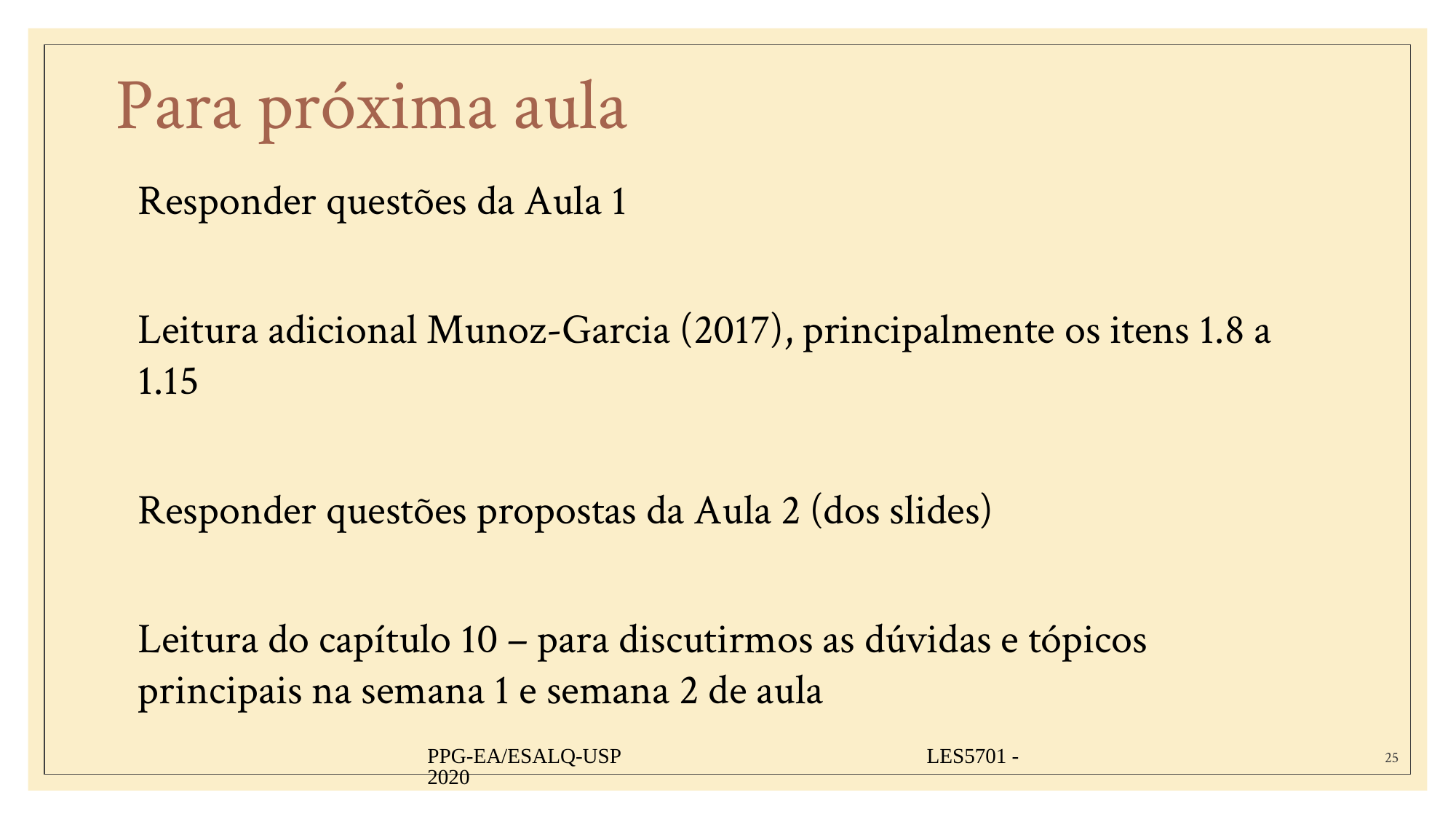

# Para próxima aula
Responder questões da Aula 1

Leitura adicional Munoz-Garcia (2017), principalmente os itens 1.8 a 1.15

Responder questões propostas da Aula 2 (dos slides)

Leitura do capítulo 10 – para discutirmos as dúvidas e tópicos principais na semana 1 e semana 2 de aula

PPG-EA/ESALQ-USP                                                          LES5701 - 2020
25